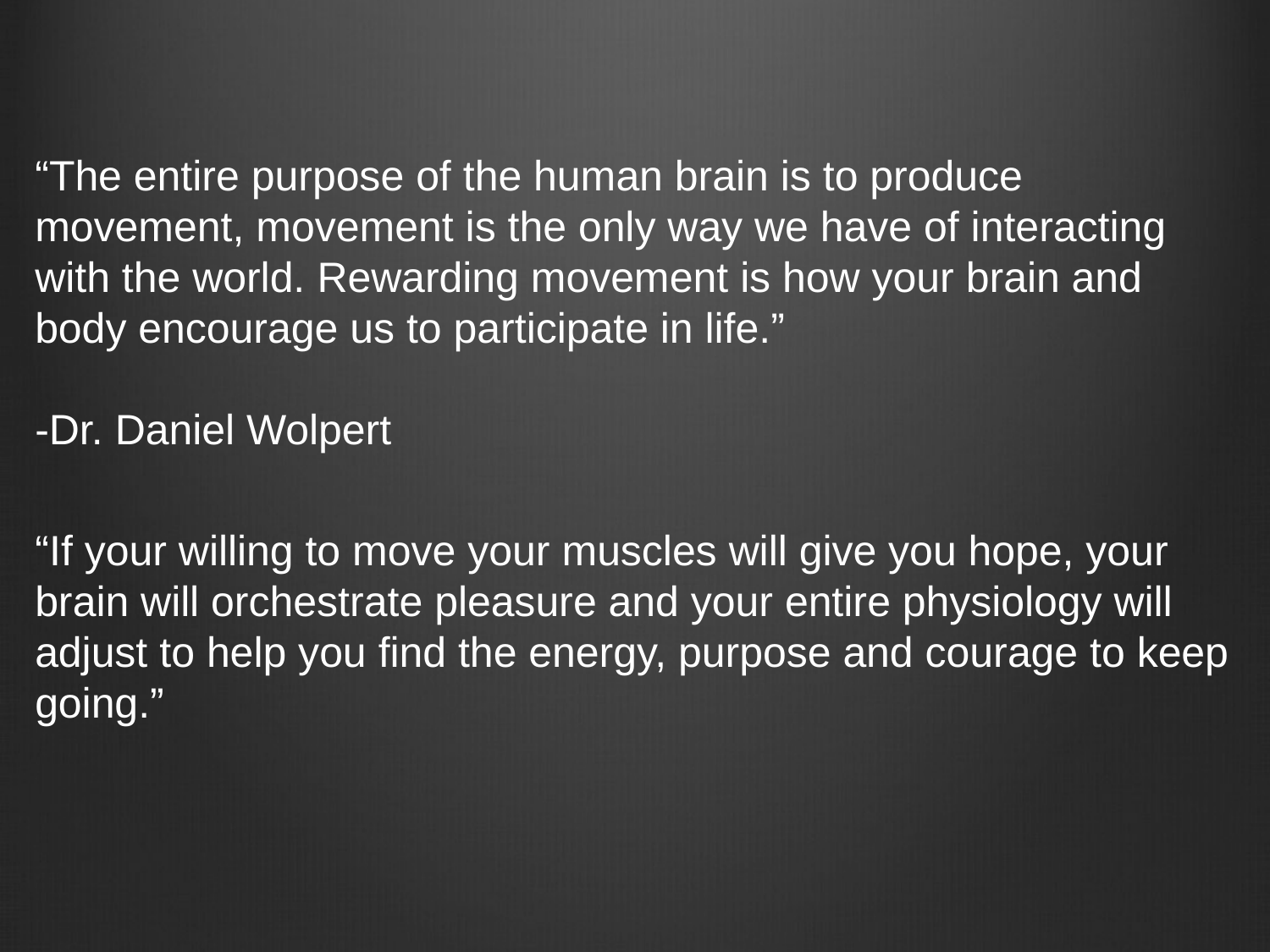

“The entire purpose of the human brain is to produce movement, movement is the only way we have of interacting with the world. Rewarding movement is how your brain and body encourage us to participate in life.”

-Dr. Daniel Wolpert

“If your willing to move your muscles will give you hope, your brain will orchestrate pleasure and your entire physiology will adjust to help you find the energy, purpose and courage to keep going.”